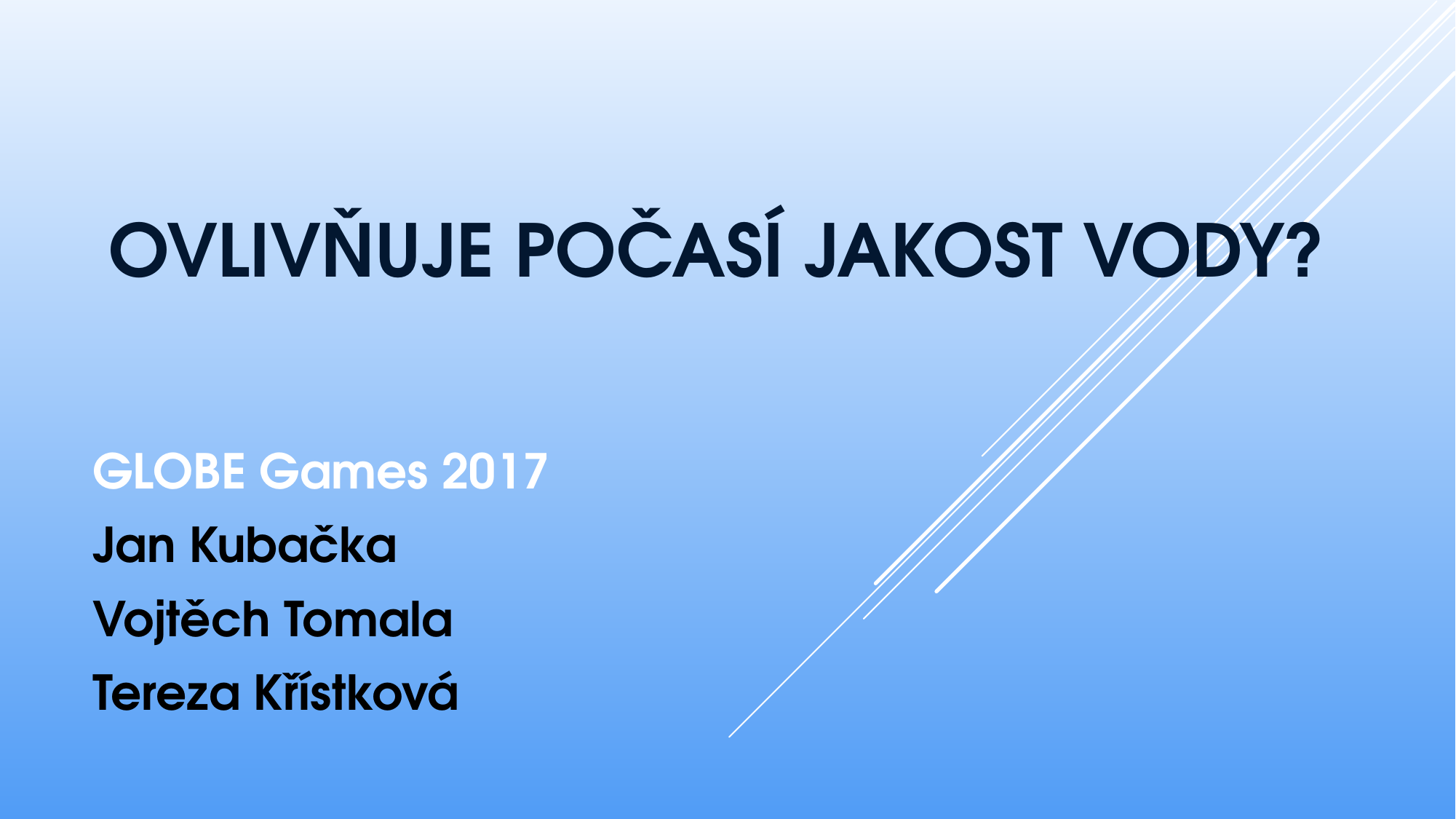

# Ovlivňuje počasí jakost vody?
GLOBE Games 2017
Jan Kubačka
Vojtěch Tomala
Tereza Křístková